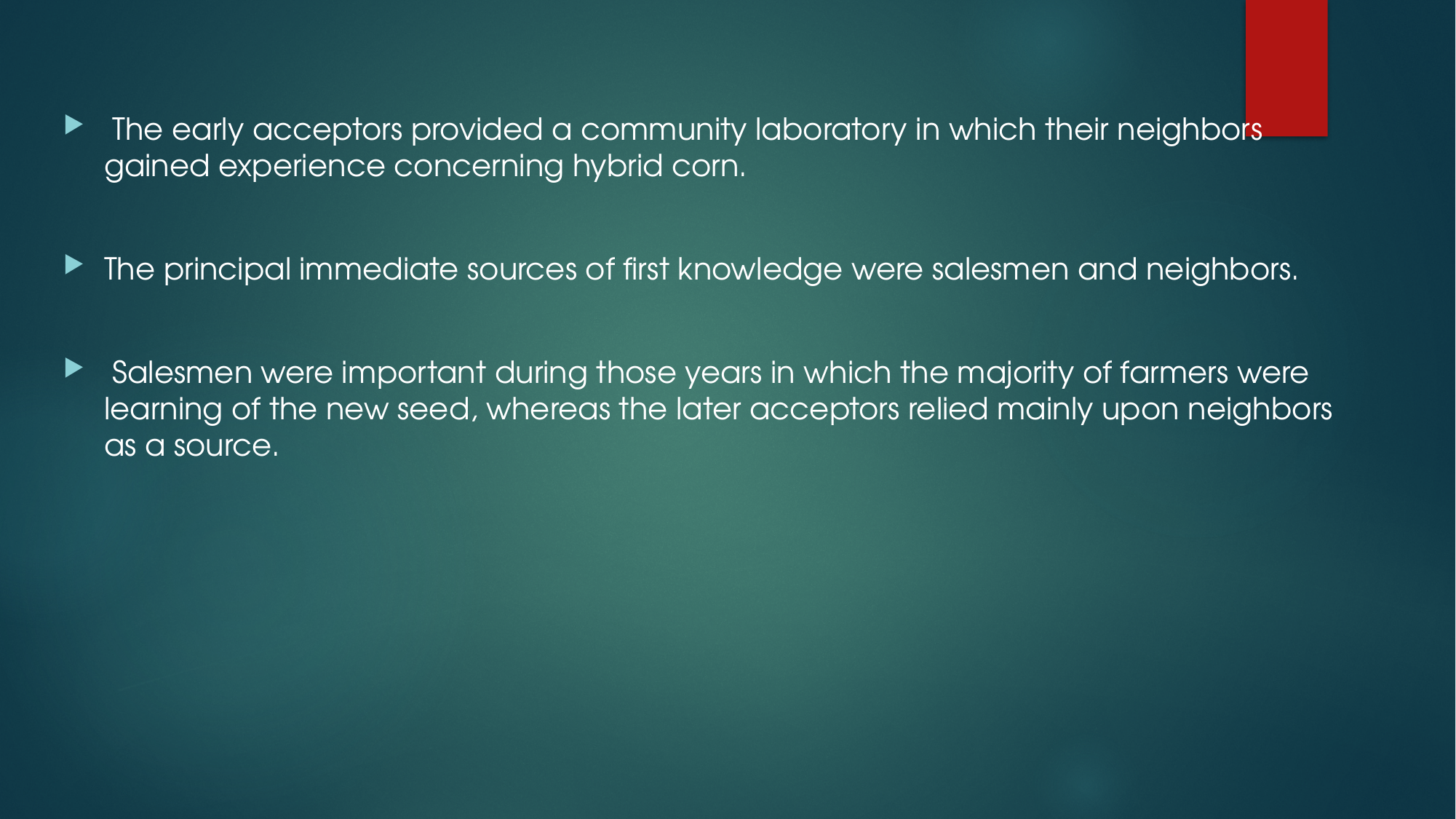

The early acceptors provided a community laboratory in which their neighbors gained experience concerning hybrid corn.

The principal immediate sources of first knowledge were salesmen and neighbors.

 Salesmen were important during those years in which the majority of farmers were learning of the new seed, whereas the later acceptors relied mainly upon neighbors as a source.